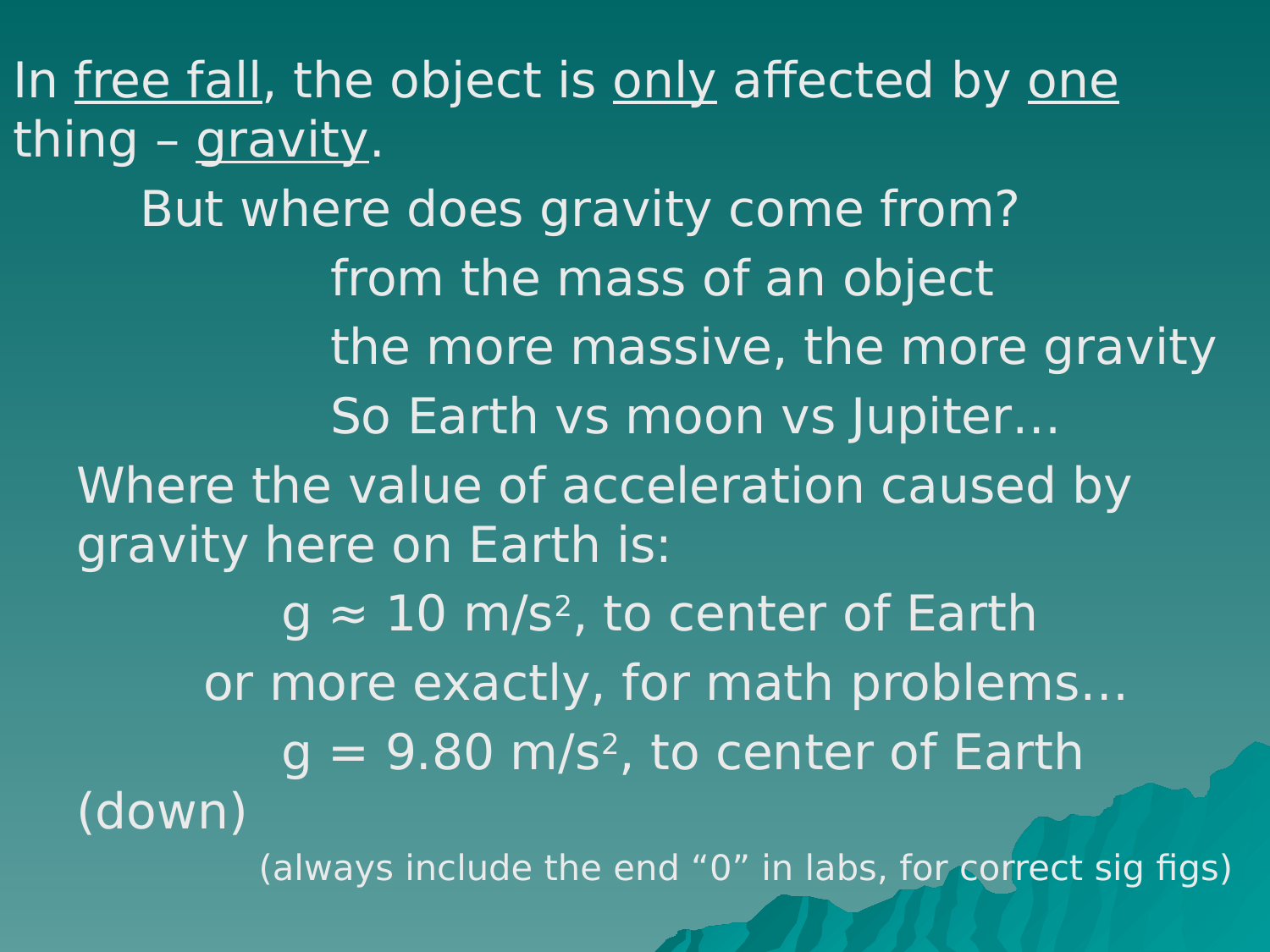

In free fall, the object is only affected by one thing – gravity.
	But where does gravity come from?
 		from the mass of an object
		the more massive, the more gravity
 		So Earth vs moon vs Jupiter…
Where the value of acceleration caused by gravity here on Earth is:
	     g ≈ 10 m/s2, to center of Earth
	or more exactly, for math problems…
	     g = 9.80 m/s2, to center of Earth (down)
(always include the end “0” in labs, for correct sig figs)